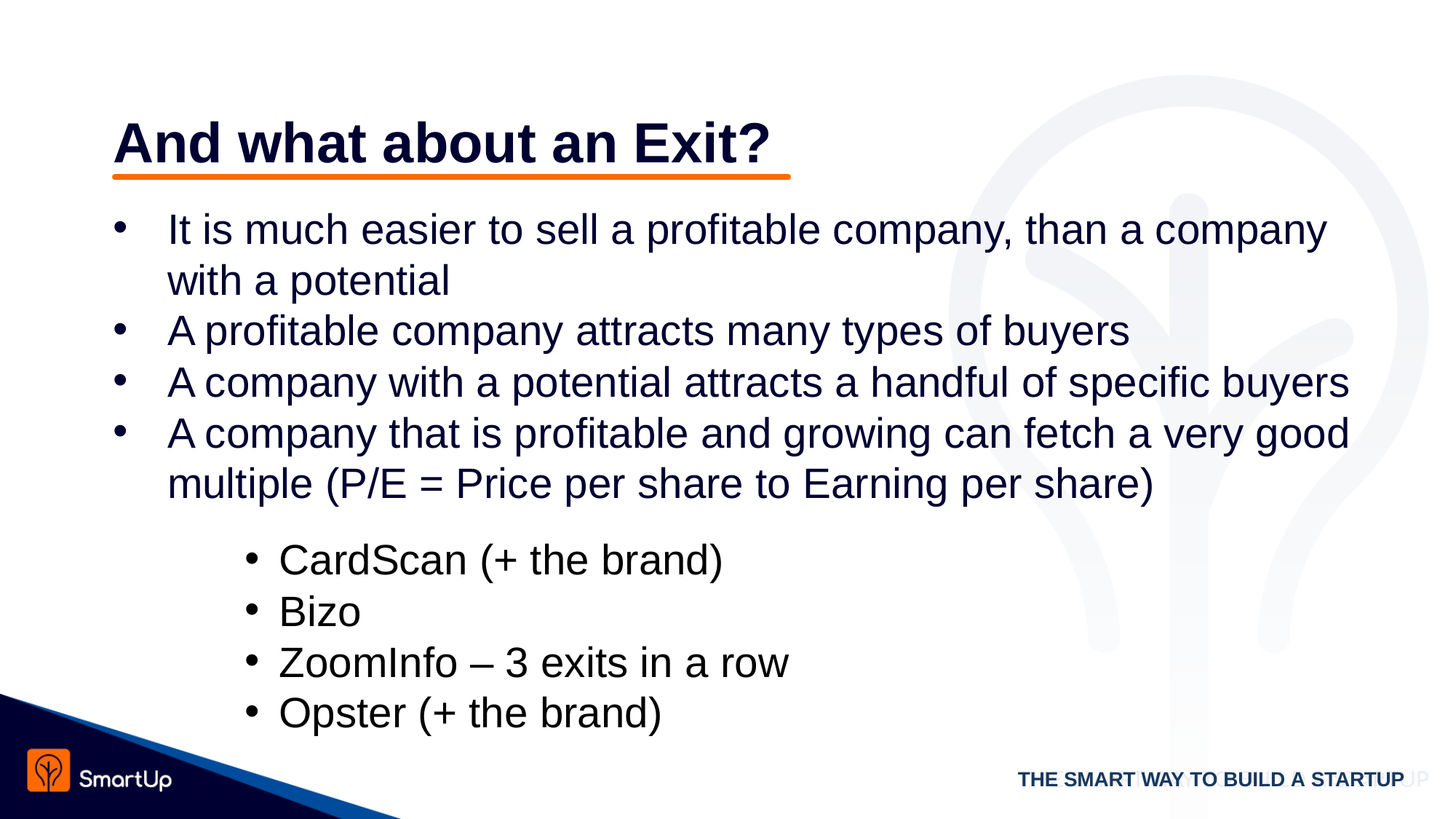

# And what about an Exit?
It is much easier to sell a profitable company, than a company with a potential
A profitable company attracts many types of buyers
A company with a potential attracts a handful of specific buyers
A company that is profitable and growing can fetch a very good multiple (P/E = Price per share to Earning per share)

CardScan (+ the brand)
Bizo
ZoomInfo – 3 exits in a row
Opster (+ the brand)
THE SMART WAY TO BUILD A STARTUP